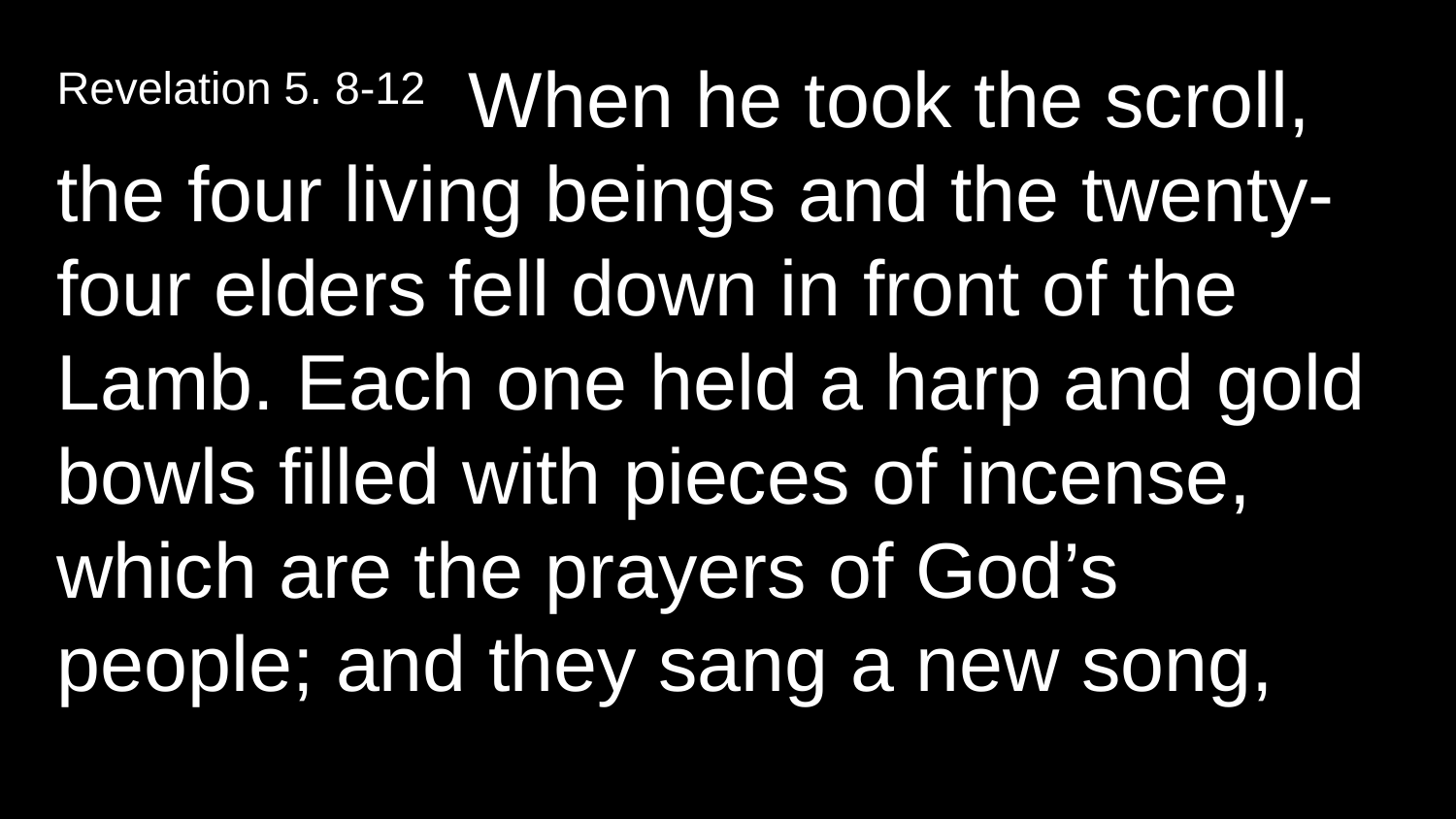

Revelation 5. 8-12  When he took the scroll, the four living beings and the twenty-four elders fell down in front of the Lamb. Each one held a harp and gold bowls filled with pieces of incense, which are the prayers of God’s people; and they sang a new song,